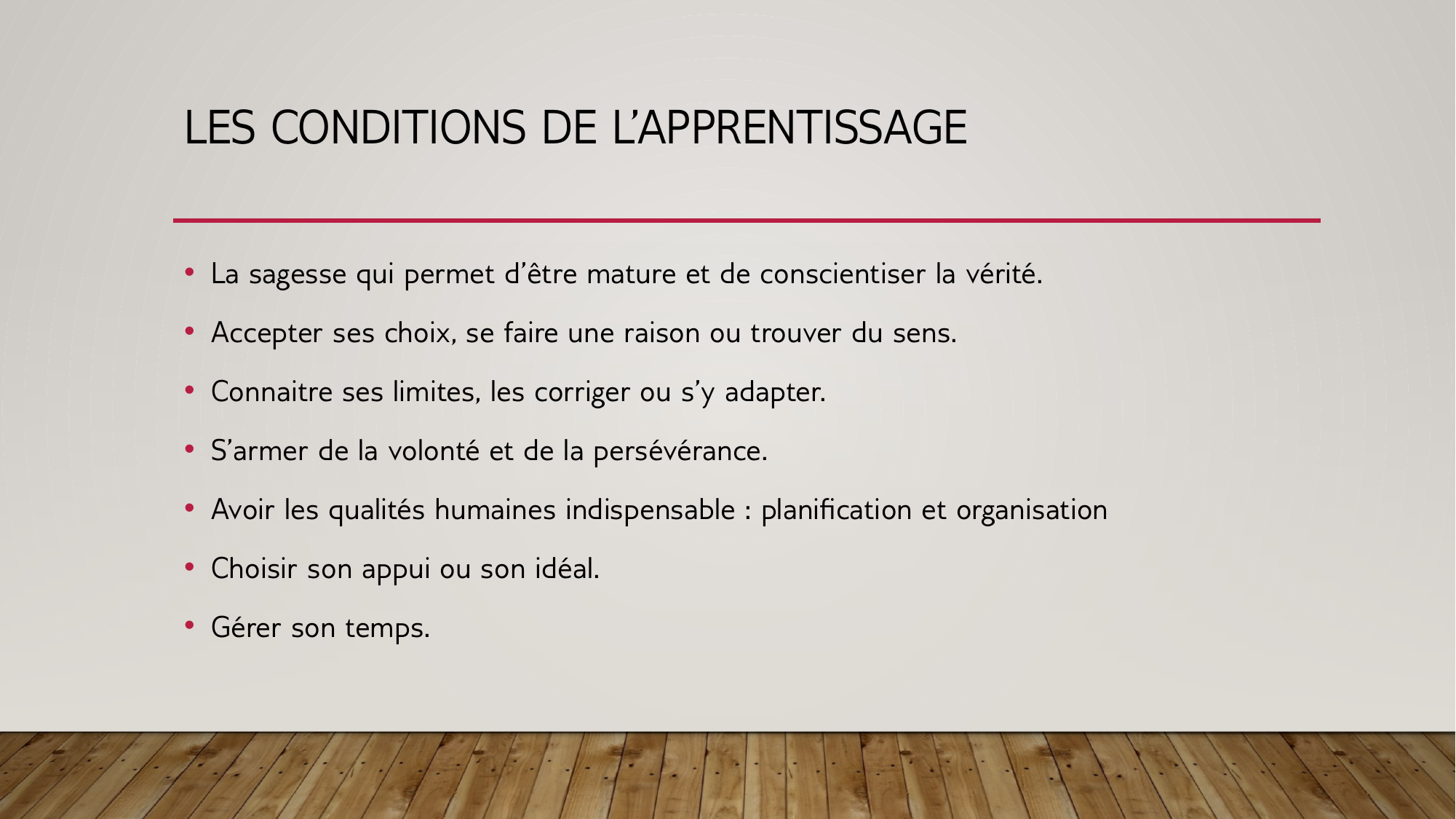

# Les conditions de l’apprentissage
La sagesse qui permet d’être mature et de conscientiser la vérité.
Accepter ses choix, se faire une raison ou trouver du sens.
Connaitre ses limites, les corriger ou s’y adapter.
S’armer de la volonté et de la persévérance.
Avoir les qualités humaines indispensable : planification et organisation
Choisir son appui ou son idéal.
Gérer son temps.